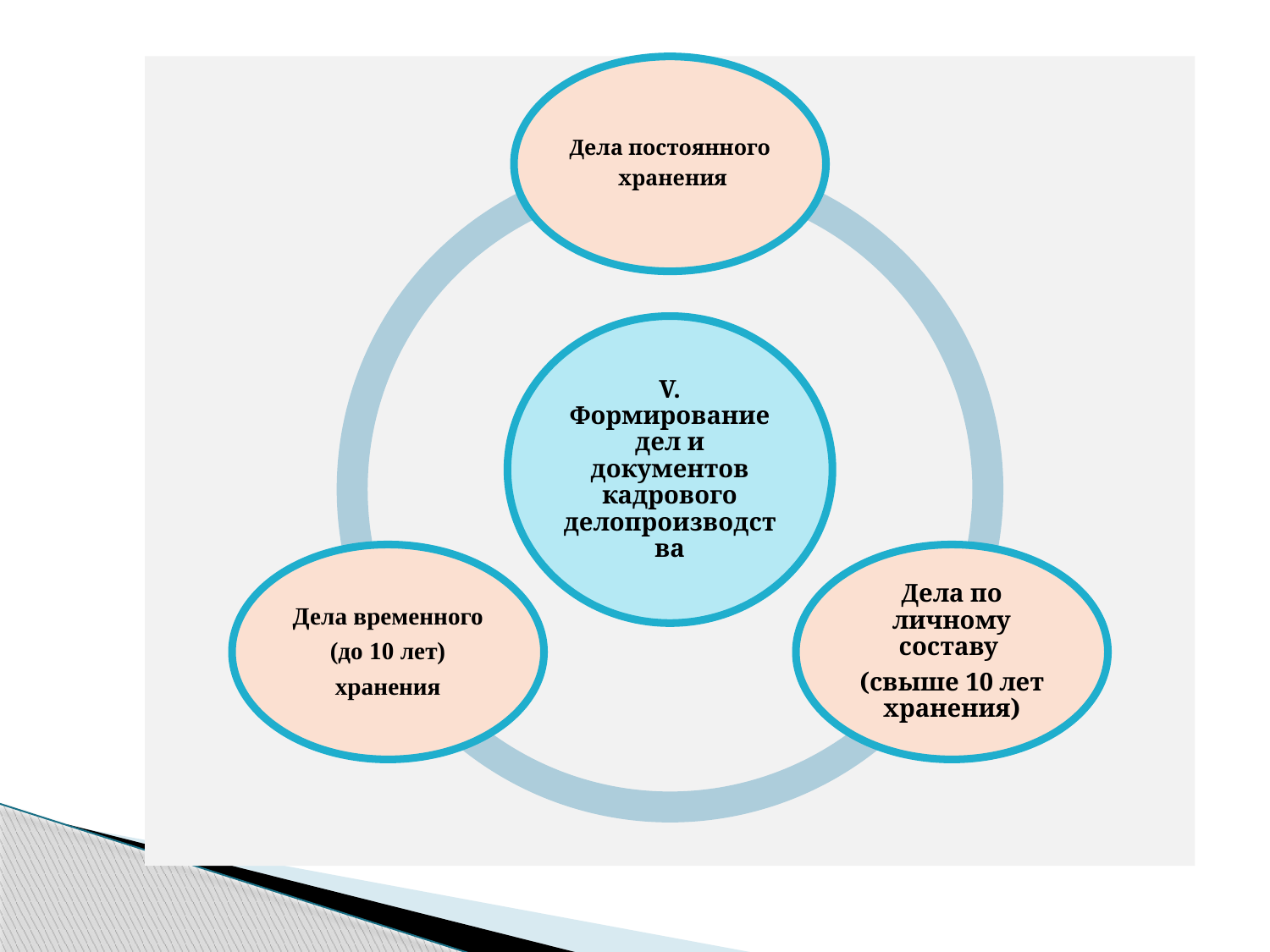

V. Формирование дел и документов кадрового делопроизводства
Дела постоянного
 хранения
Дела по личному составу
(свыше 10 лет хранения)
Дела временного
(до 10 лет)
хранения